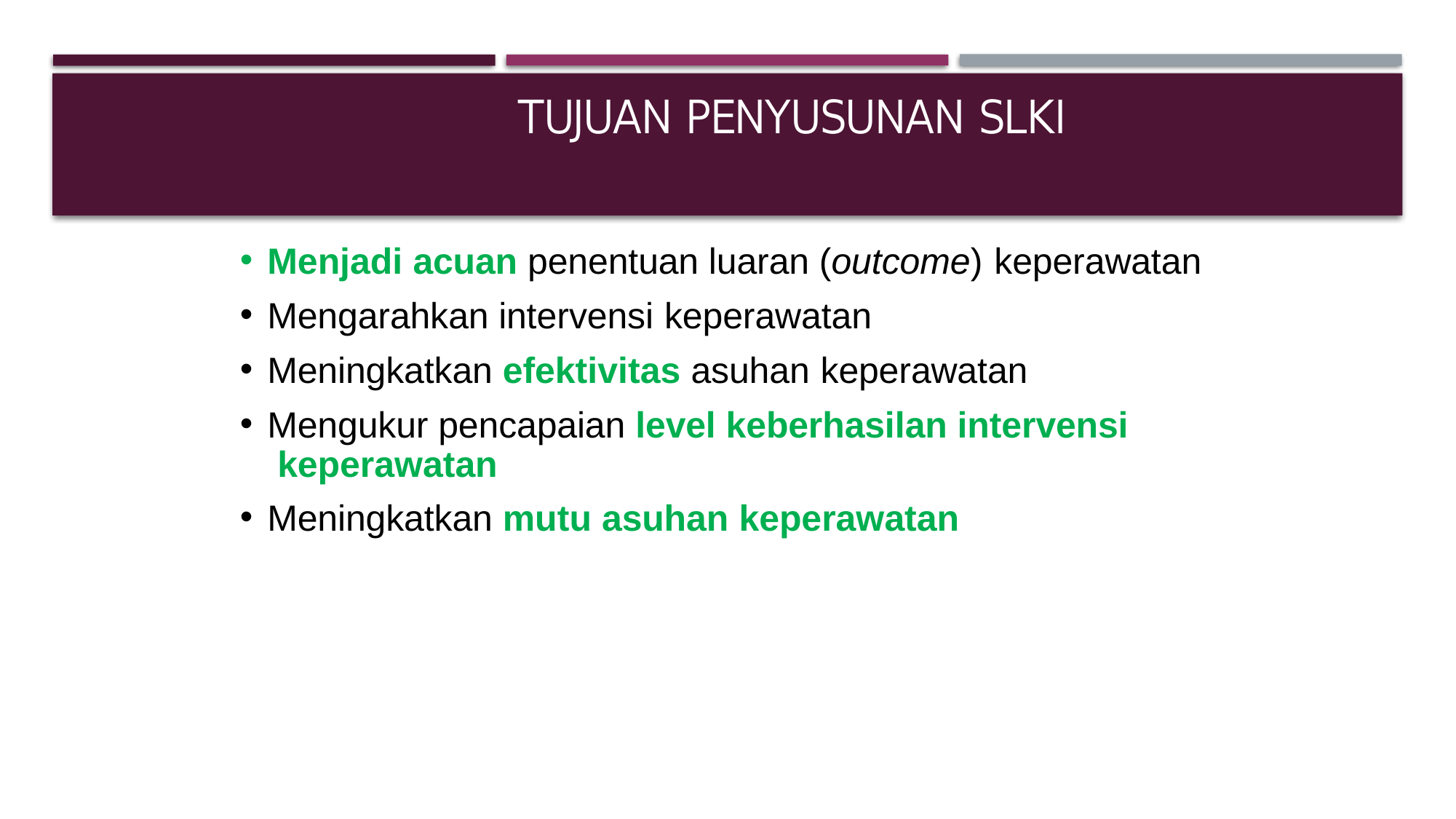

# TUJUAN PENYUSUNAN SLKI
Menjadi acuan penentuan luaran (outcome) keperawatan
Mengarahkan intervensi keperawatan
Meningkatkan efektivitas asuhan keperawatan
Mengukur pencapaian level keberhasilan intervensi  keperawatan
Meningkatkan mutu asuhan keperawatan